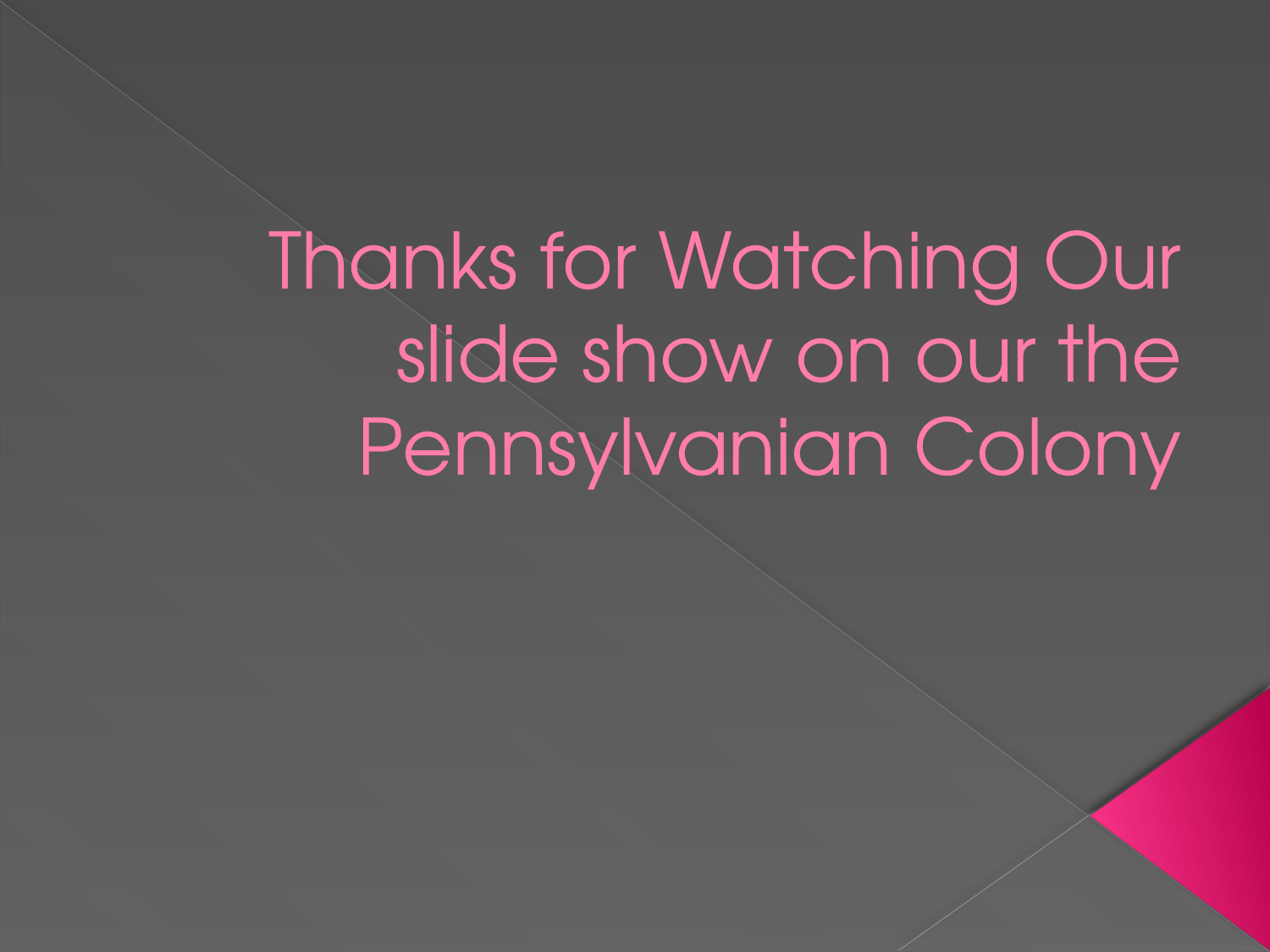

# Thanks for Watching Our slide show on our the Pennsylvanian Colony